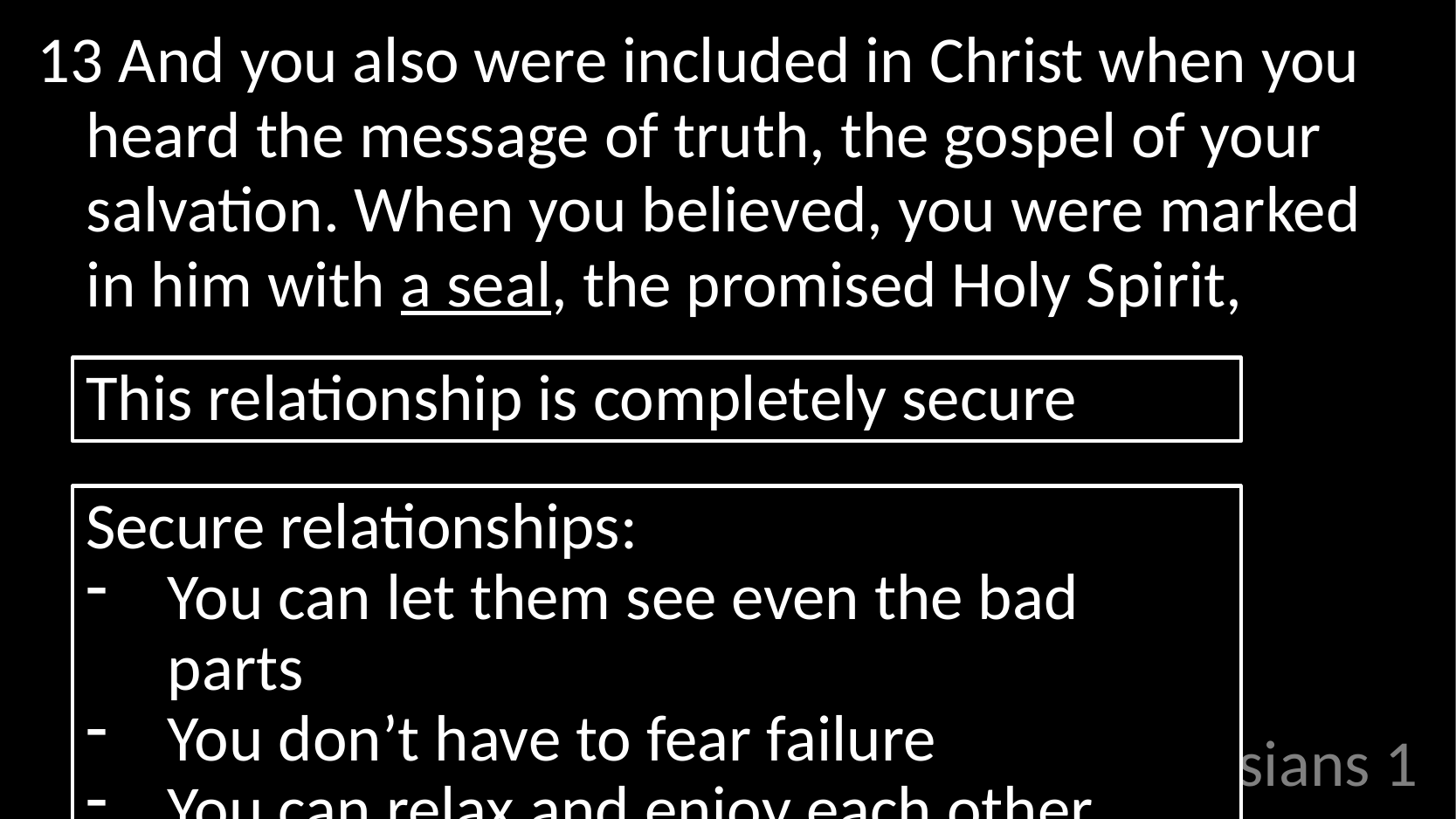

13 And you also were included in Christ when you heard the message of truth, the gospel of your salvation. When you believed, you were marked in him with a seal, the promised Holy Spirit,
This relationship is completely secure
Secure relationships:
You can let them see even the bad parts
You don’t have to fear failure
You can relax and enjoy each other
# Ephesians 1